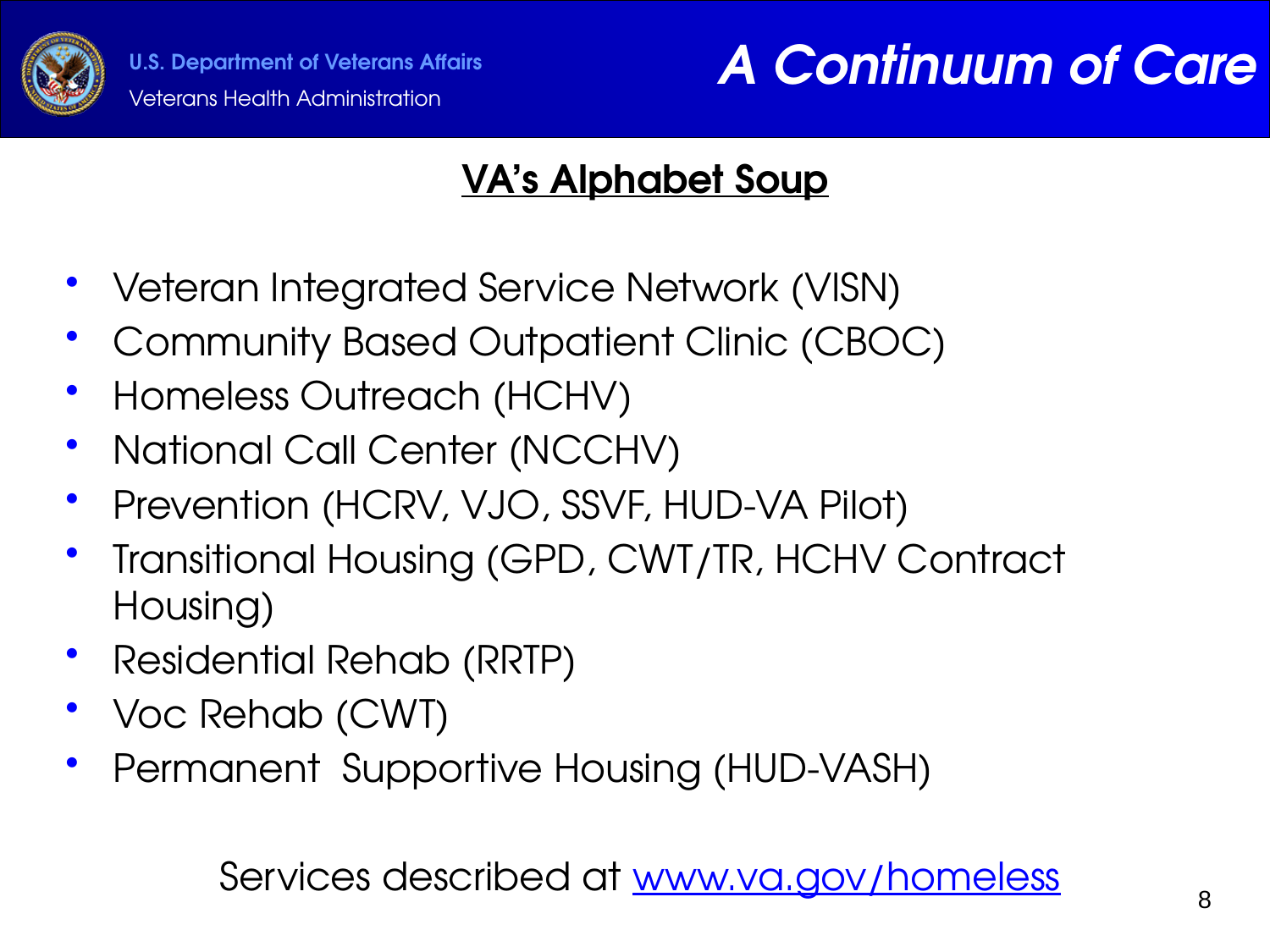

A Continuum of Care
VA’s Alphabet Soup

Veteran Integrated Service Network (VISN)
Community Based Outpatient Clinic (CBOC)
Homeless Outreach (HCHV)
National Call Center (NCCHV)
Prevention (HCRV, VJO, SSVF, HUD-VA Pilot)
Transitional Housing (GPD, CWT/TR, HCHV Contract Housing)
Residential Rehab (RRTP)
Voc Rehab (CWT)
Permanent  Supportive Housing (HUD-VASH)

Services described at www.va.gov/homeless

8